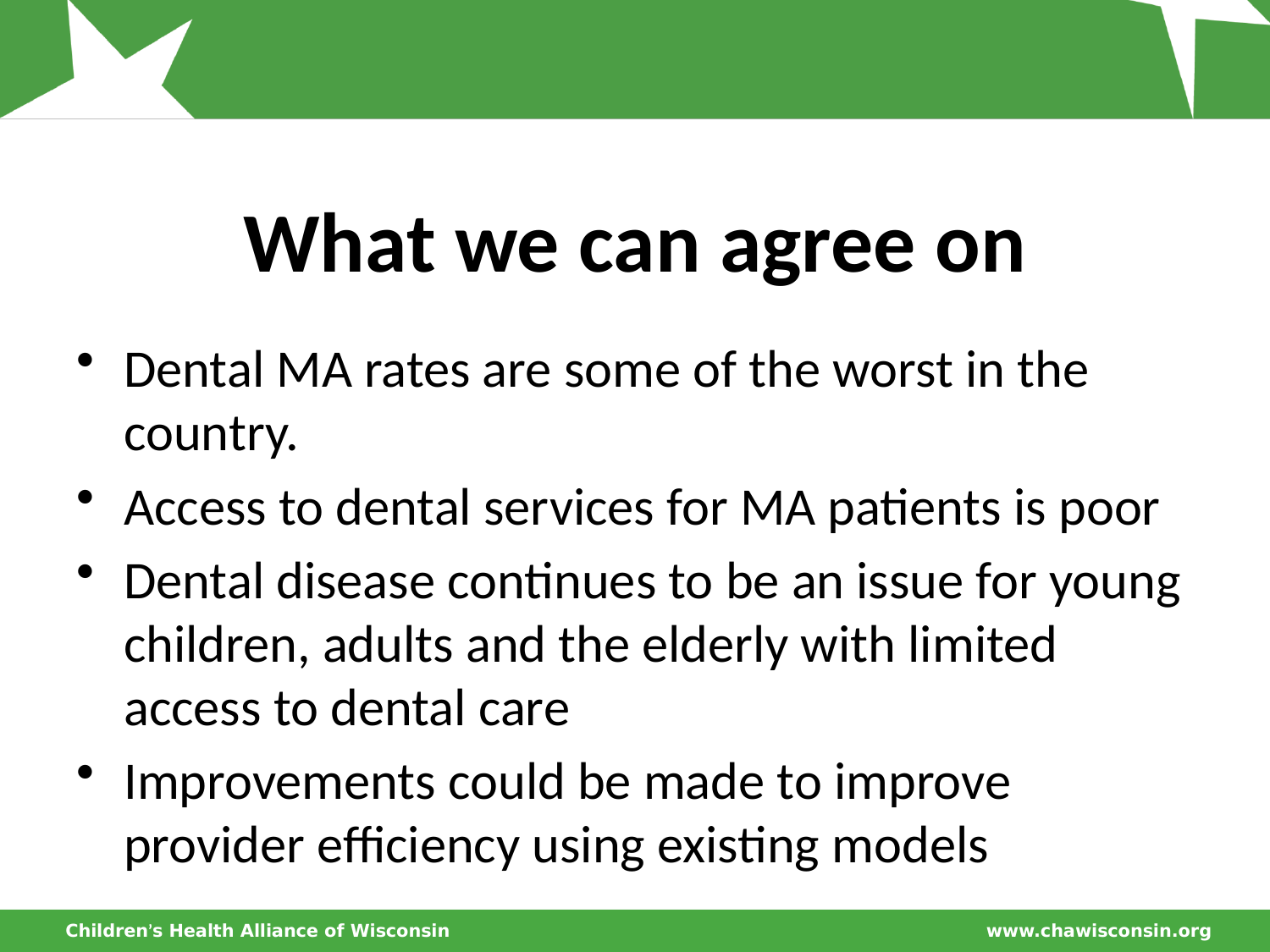

# What we can agree on
Dental MA rates are some of the worst in the country.
Access to dental services for MA patients is poor
Dental disease continues to be an issue for young  children, adults and the elderly with limited access to dental care
Improvements could be made to improve provider efficiency using existing models